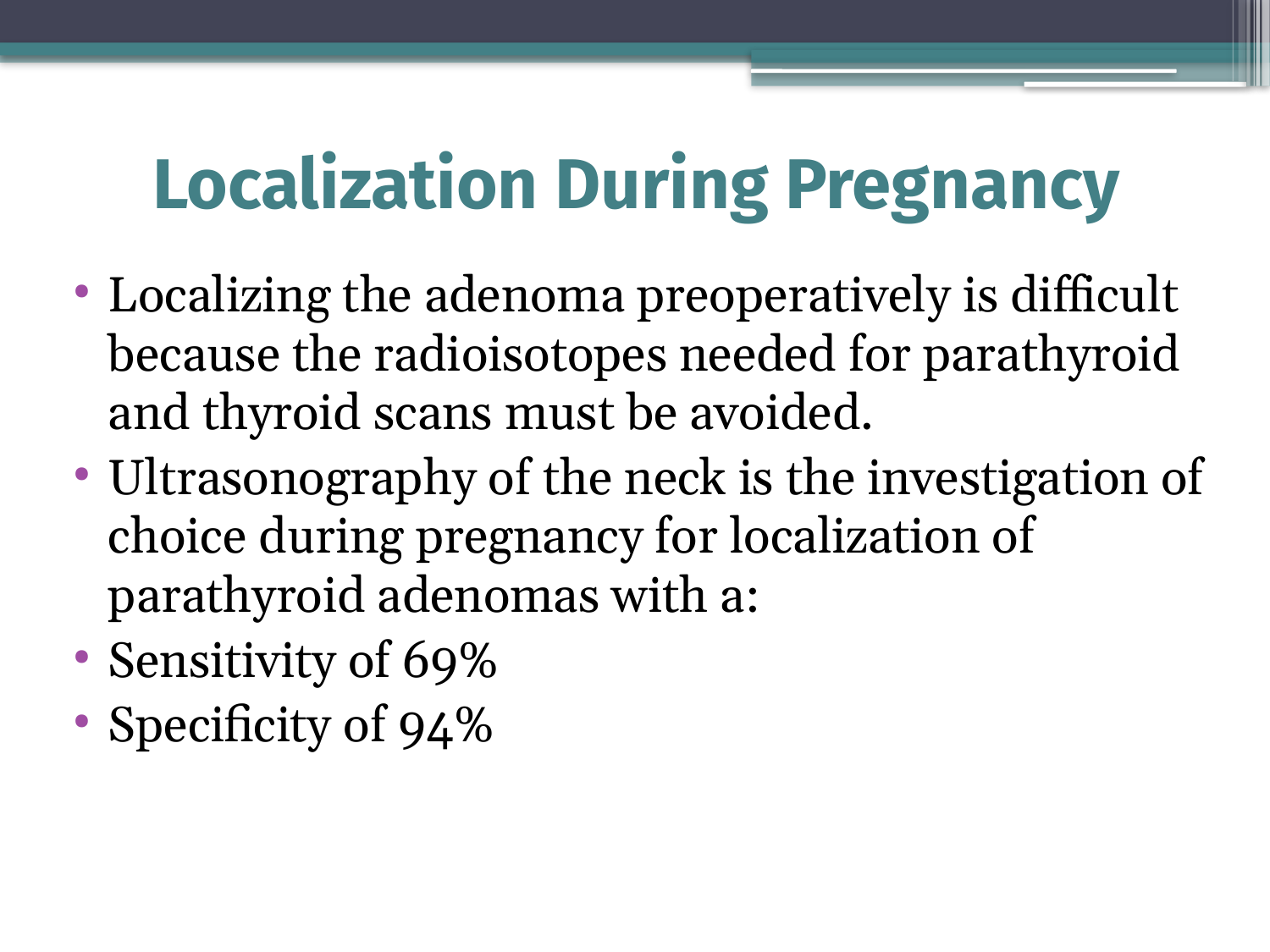

# Localization During Pregnancy
Localizing the adenoma preoperatively is difficult because the radioisotopes needed for parathyroid and thyroid scans must be avoided.
Ultrasonography of the neck is the investigation of choice during pregnancy for localization of parathyroid adenomas with a:
Sensitivity of 69%
Specificity of 94%